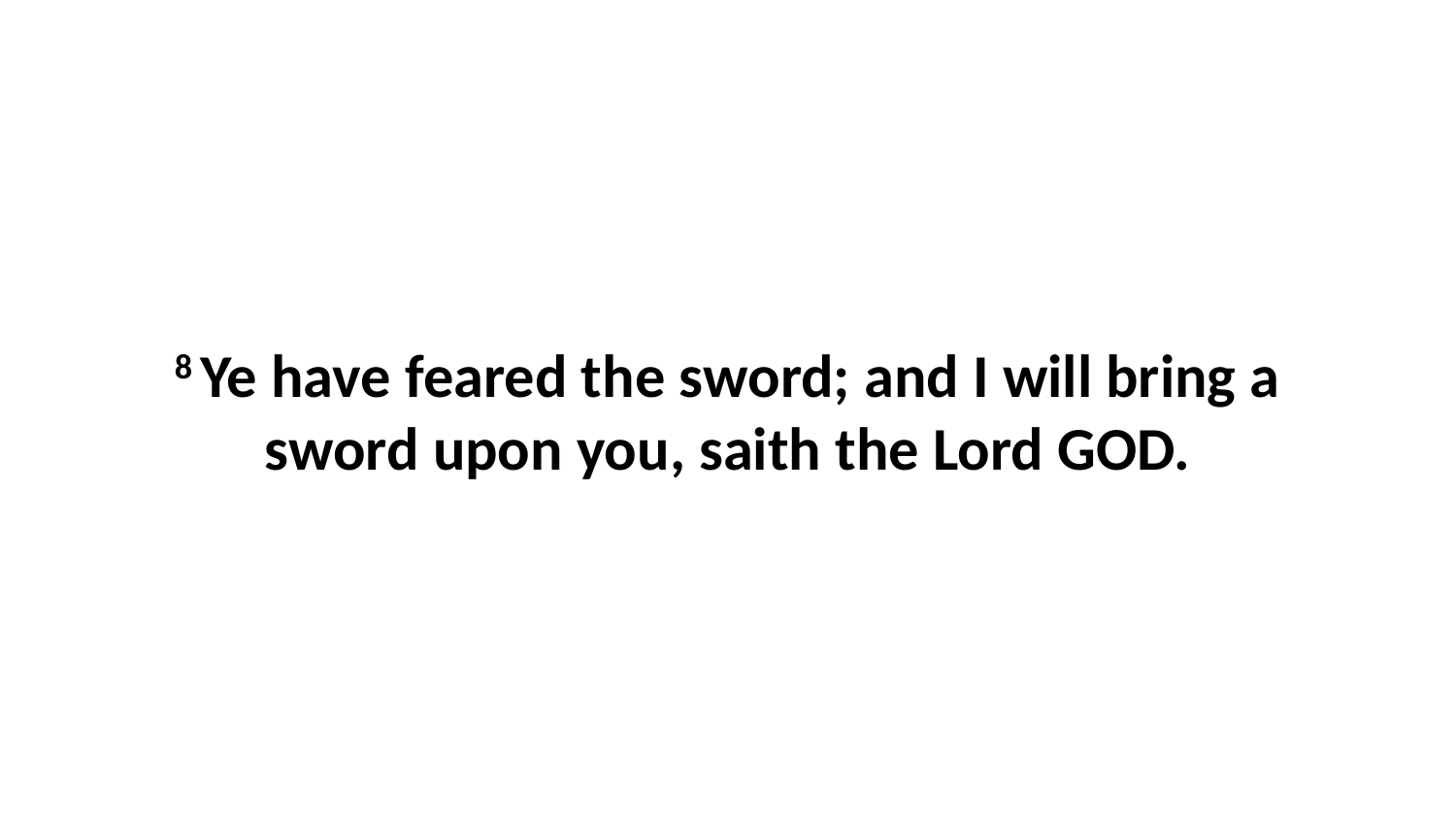

8 Ye have feared the sword; and I will bring a sword upon you, saith the Lord GOD.